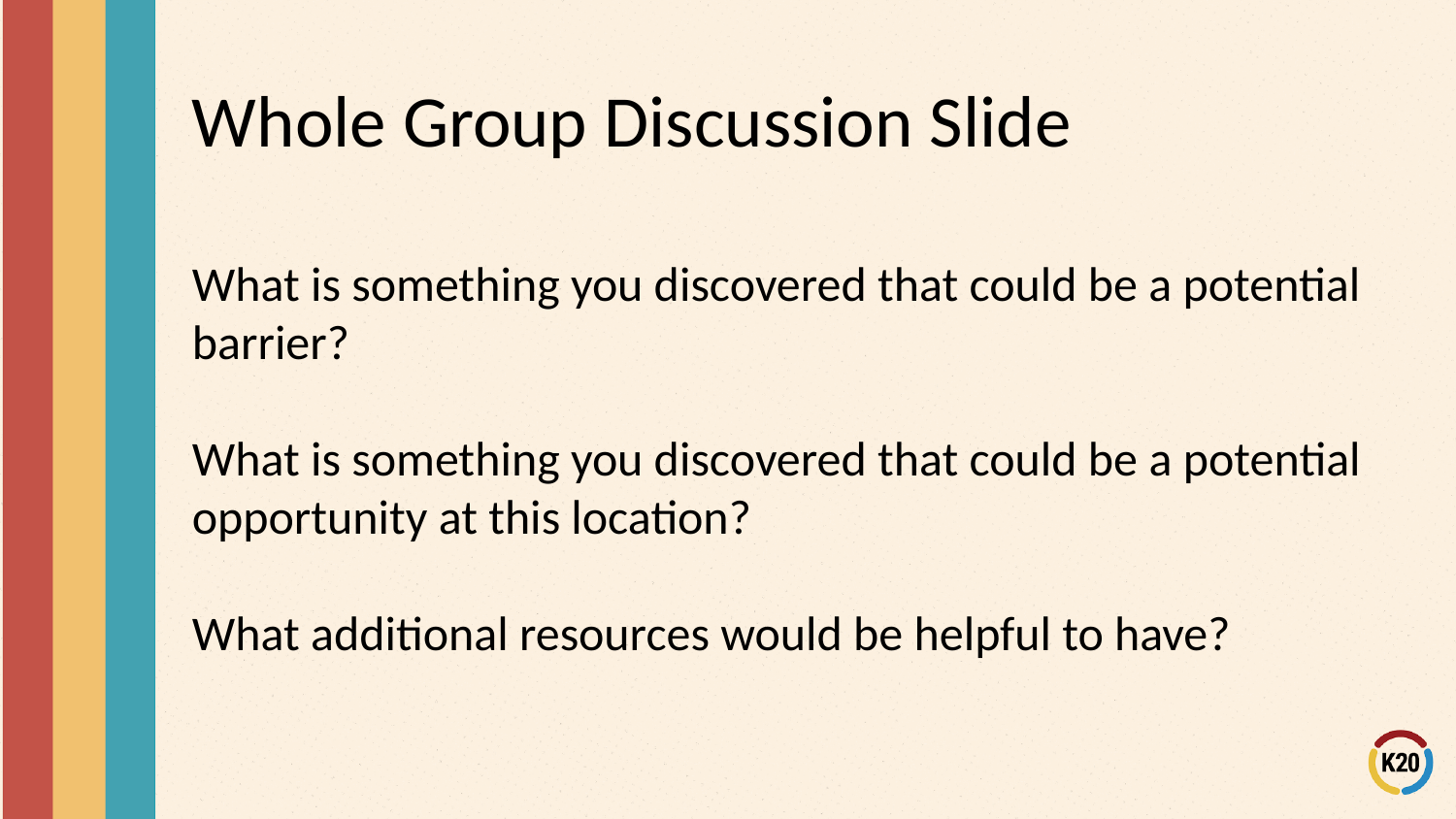

# Whole Group Discussion Slide
What is something you discovered that could be a potential barrier?

What is something you discovered that could be a potential opportunity at this location?

What additional resources would be helpful to have?